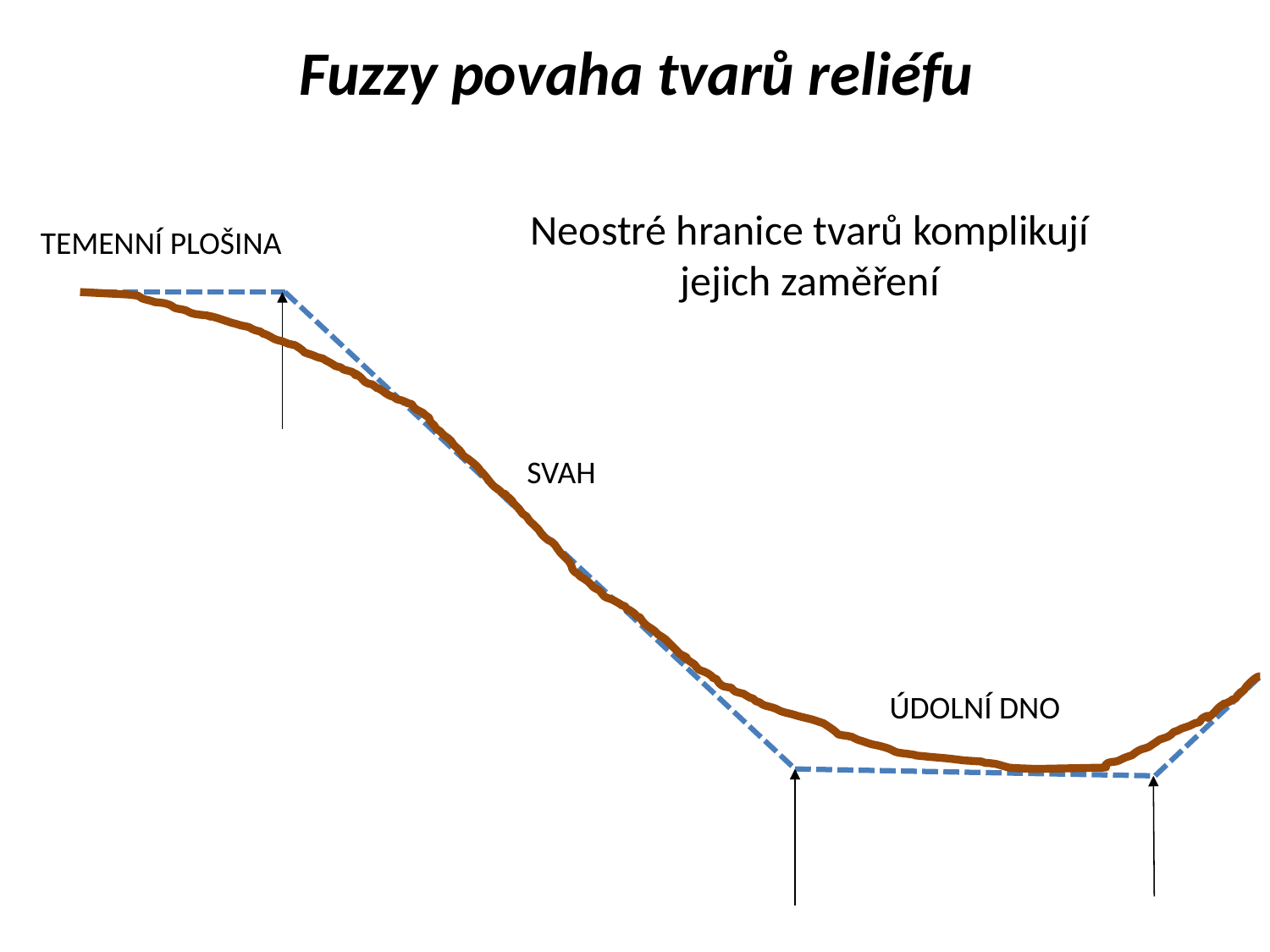

# Fuzzy povaha tvarů reliéfu
Neostré hranice tvarů komplikují jejich zaměření

TEMENNÍ PLOŠINA
SVAH
ÚDOLNÍ DNO